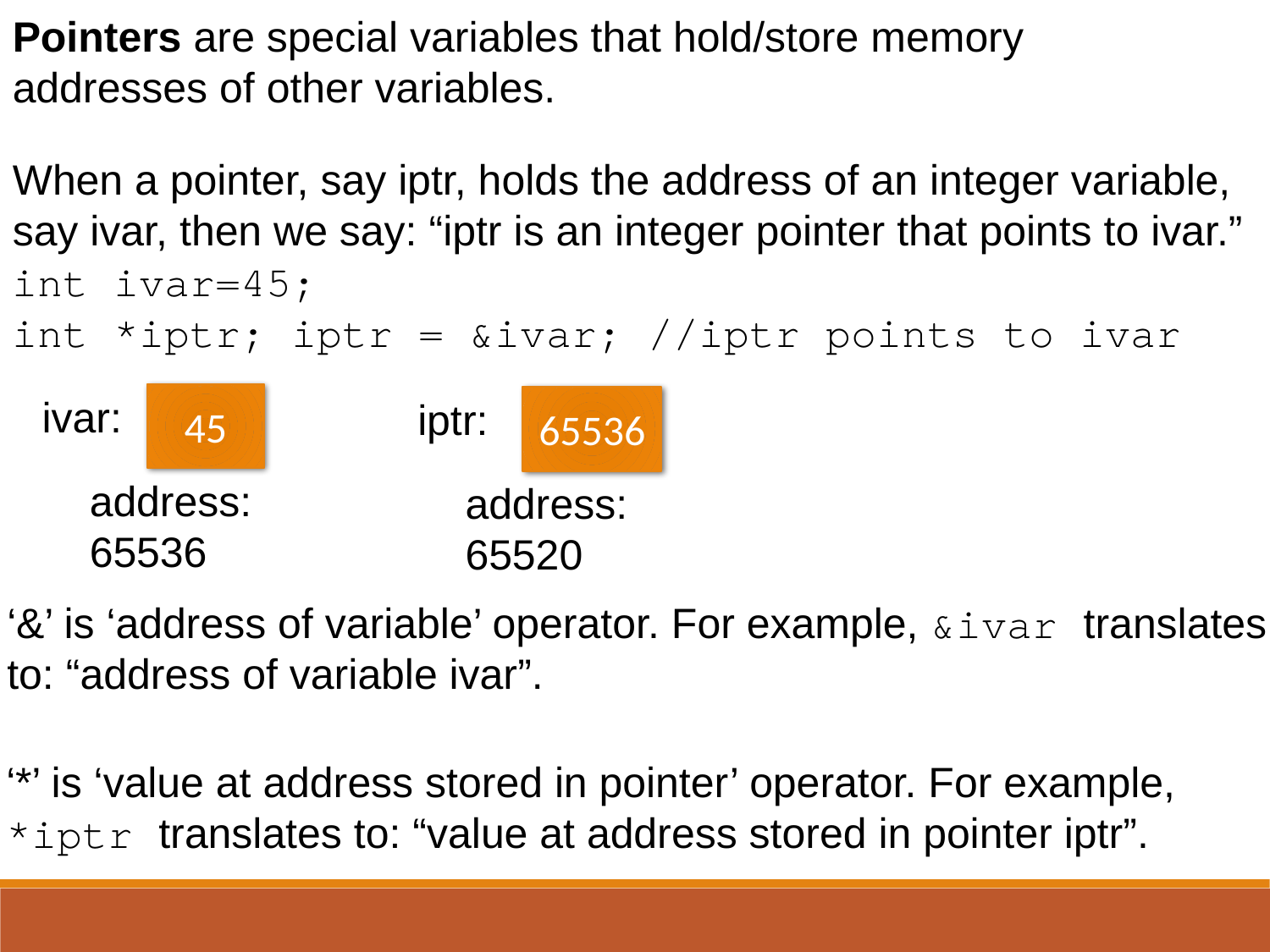

Pointers are special variables that hold/store memory addresses of other variables.
When a pointer, say iptr, holds the address of an integer variable, say ivar, then we say: “iptr is an integer pointer that points to ivar.”
int ivar=45;
int *iptr; iptr = &ivar; //iptr points to ivar
ivar:
45
iptr:
65536
address: 65536
address: 65520
‘&’ is ‘address of variable’ operator. For example, &ivar translates to: “address of variable ivar”.
‘*’ is ‘value at address stored in pointer’ operator. For example, *iptr translates to: “value at address stored in pointer iptr”.